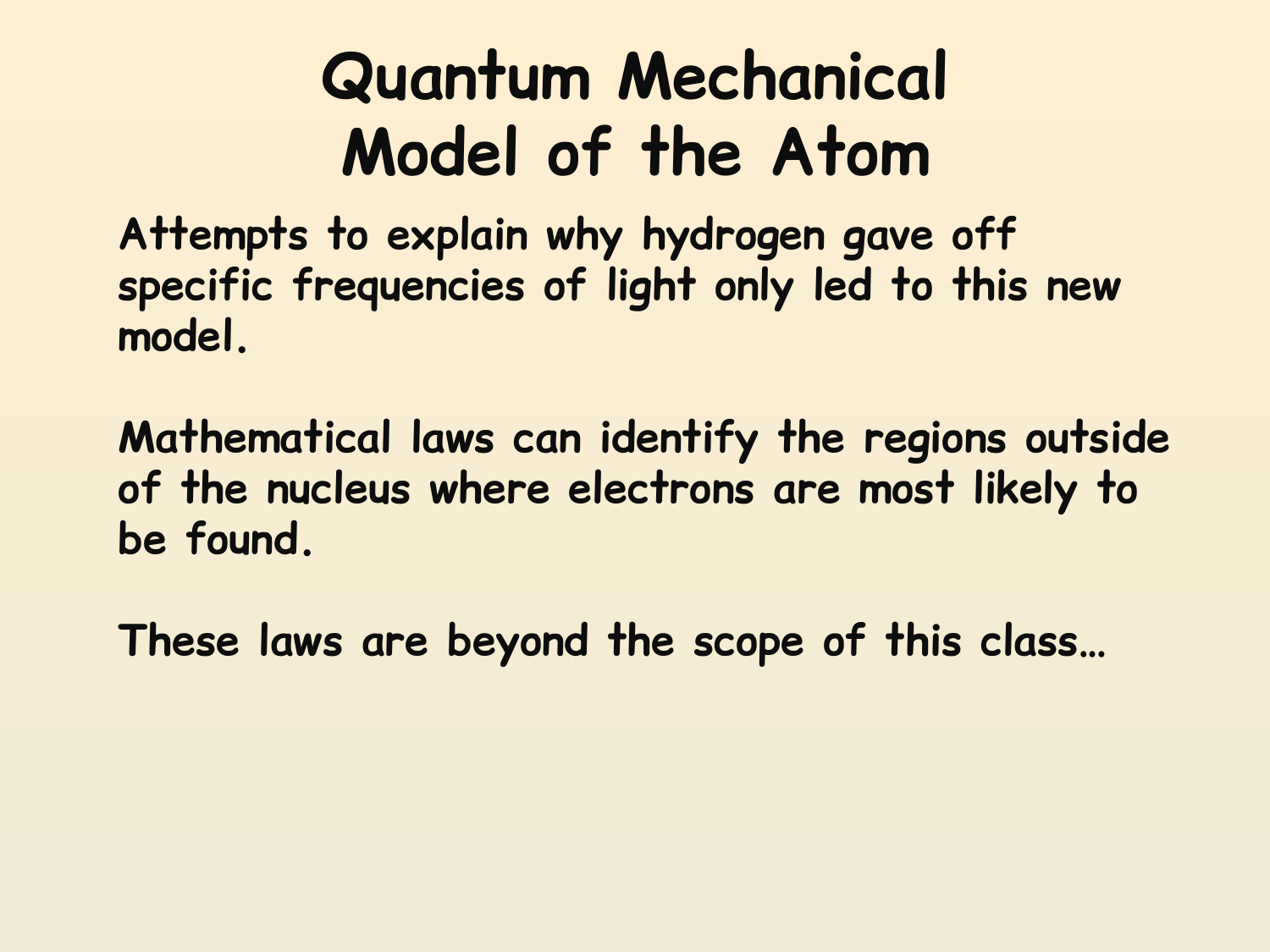

# Quantum Mechanical Model of the Atom
Attempts to explain why hydrogen gave off specific frequencies of light only led to this new model.

Mathematical laws can identify the regions outside of the nucleus where electrons are most likely to be found.

These laws are beyond the scope of this class…